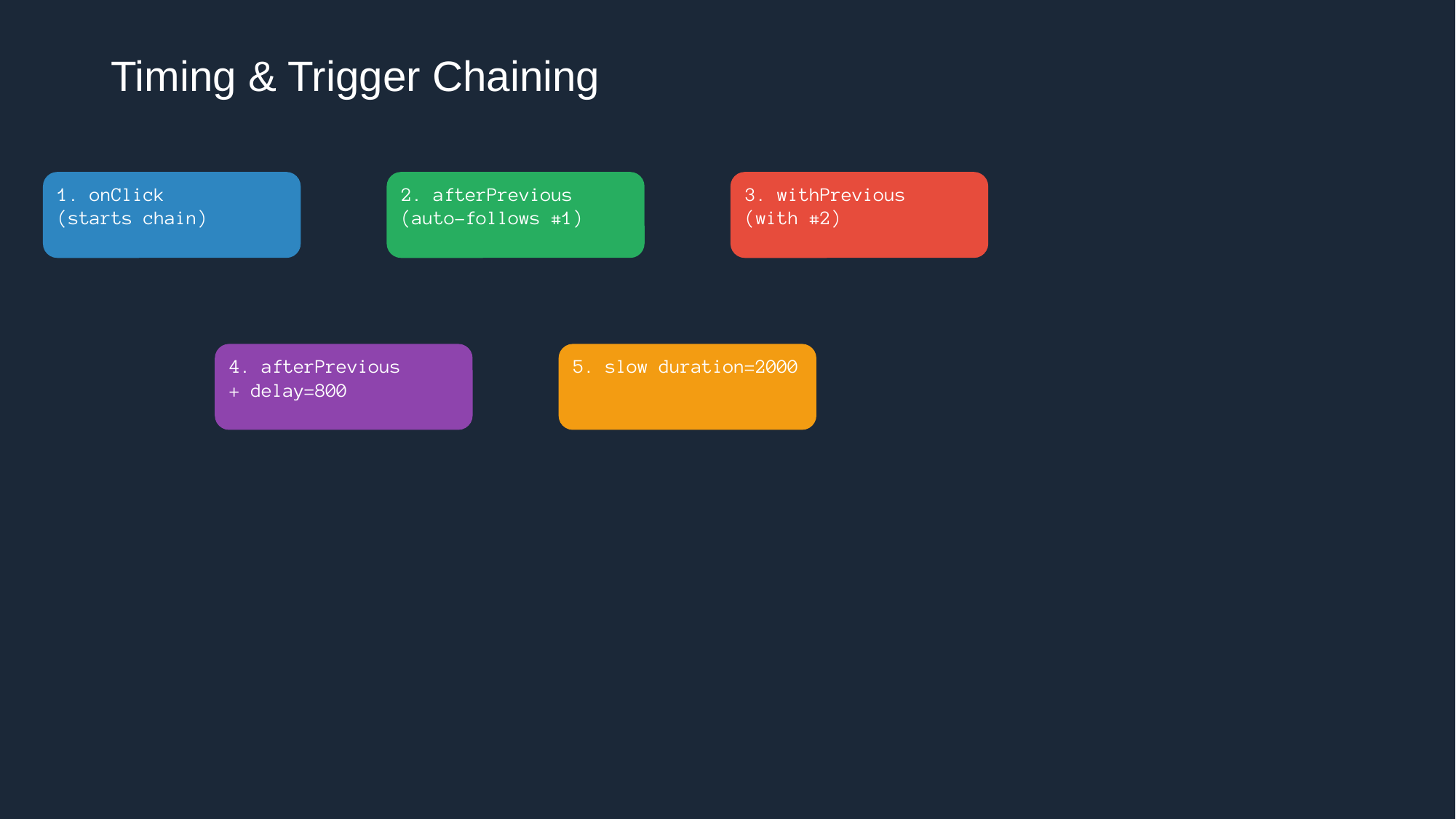

# Timing & Trigger Chaining
1. onClick
(starts chain)
2. afterPrevious
(auto-follows #1)
3. withPrevious
(with #2)
4. afterPrevious
+ delay=800
5. slow duration=2000